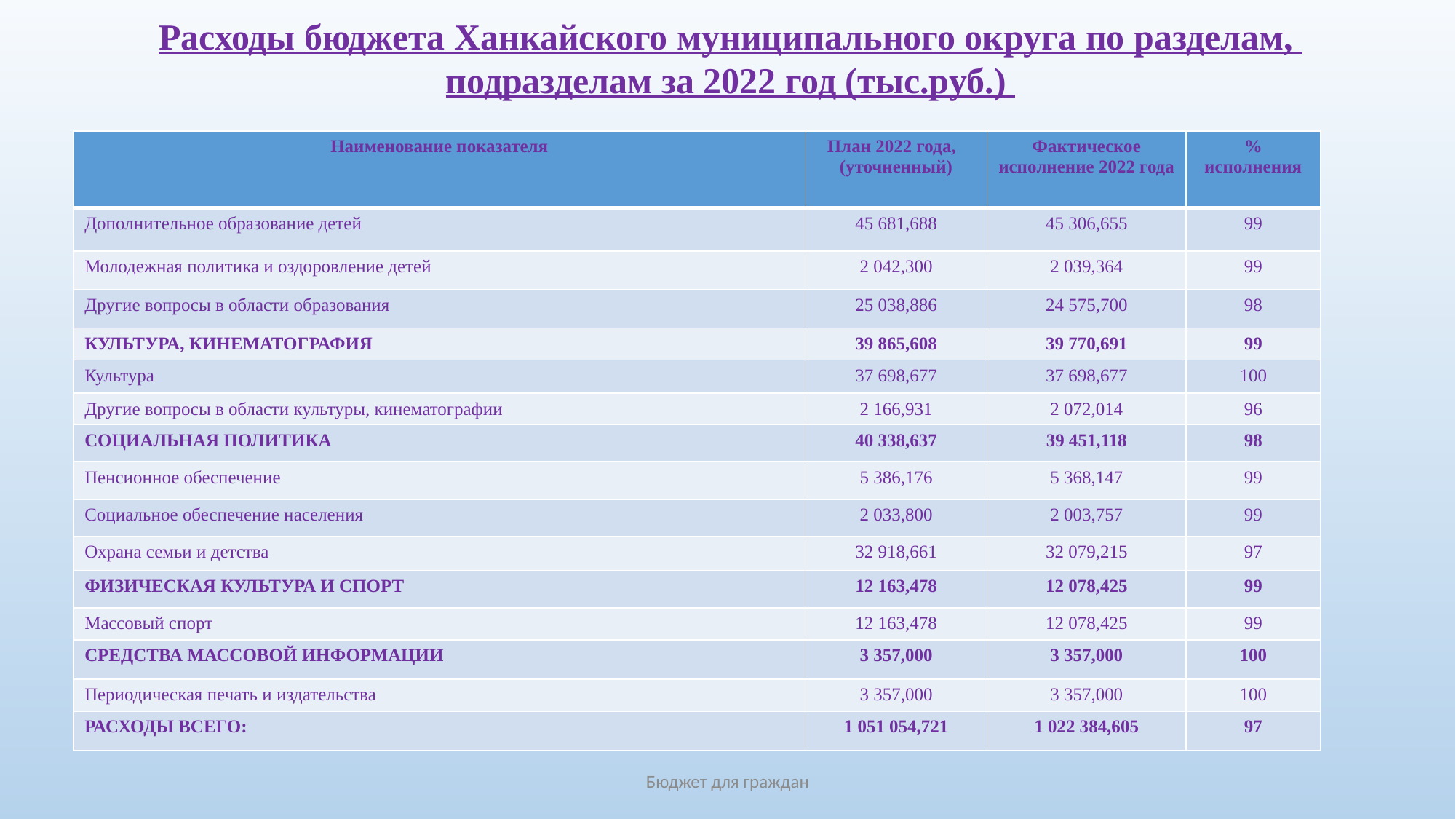

Расходы бюджета Ханкайского муниципального округа по разделам,
подразделам за 2022 год (тыс.руб.)
| Наименование показателя | План 2022 года, (уточненный) | Фактическое исполнение 2022 года | % исполнения |
| --- | --- | --- | --- |
| Дополнительное образование детей | 45 681,688 | 45 306,655 | 99 |
| Молодежная политика и оздоровление детей | 2 042,300 | 2 039,364 | 99 |
| Другие вопросы в области образования | 25 038,886 | 24 575,700 | 98 |
| КУЛЬТУРА, КИНЕМАТОГРАФИЯ | 39 865,608 | 39 770,691 | 99 |
| Культура | 37 698,677 | 37 698,677 | 100 |
| Другие вопросы в области культуры, кинематографии | 2 166,931 | 2 072,014 | 96 |
| СОЦИАЛЬНАЯ ПОЛИТИКА | 40 338,637 | 39 451,118 | 98 |
| Пенсионное обеспечение | 5 386,176 | 5 368,147 | 99 |
| Социальное обеспечение населения | 2 033,800 | 2 003,757 | 99 |
| Охрана семьи и детства | 32 918,661 | 32 079,215 | 97 |
| ФИЗИЧЕСКАЯ КУЛЬТУРА И СПОРТ | 12 163,478 | 12 078,425 | 99 |
| Массовый спорт | 12 163,478 | 12 078,425 | 99 |
| СРЕДСТВА МАССОВОЙ ИНФОРМАЦИИ | 3 357,000 | 3 357,000 | 100 |
| Периодическая печать и издательства | 3 357,000 | 3 357,000 | 100 |
| РАСХОДЫ ВСЕГО: | 1 051 054,721 | 1 022 384,605 | 97 |
Бюджет для граждан